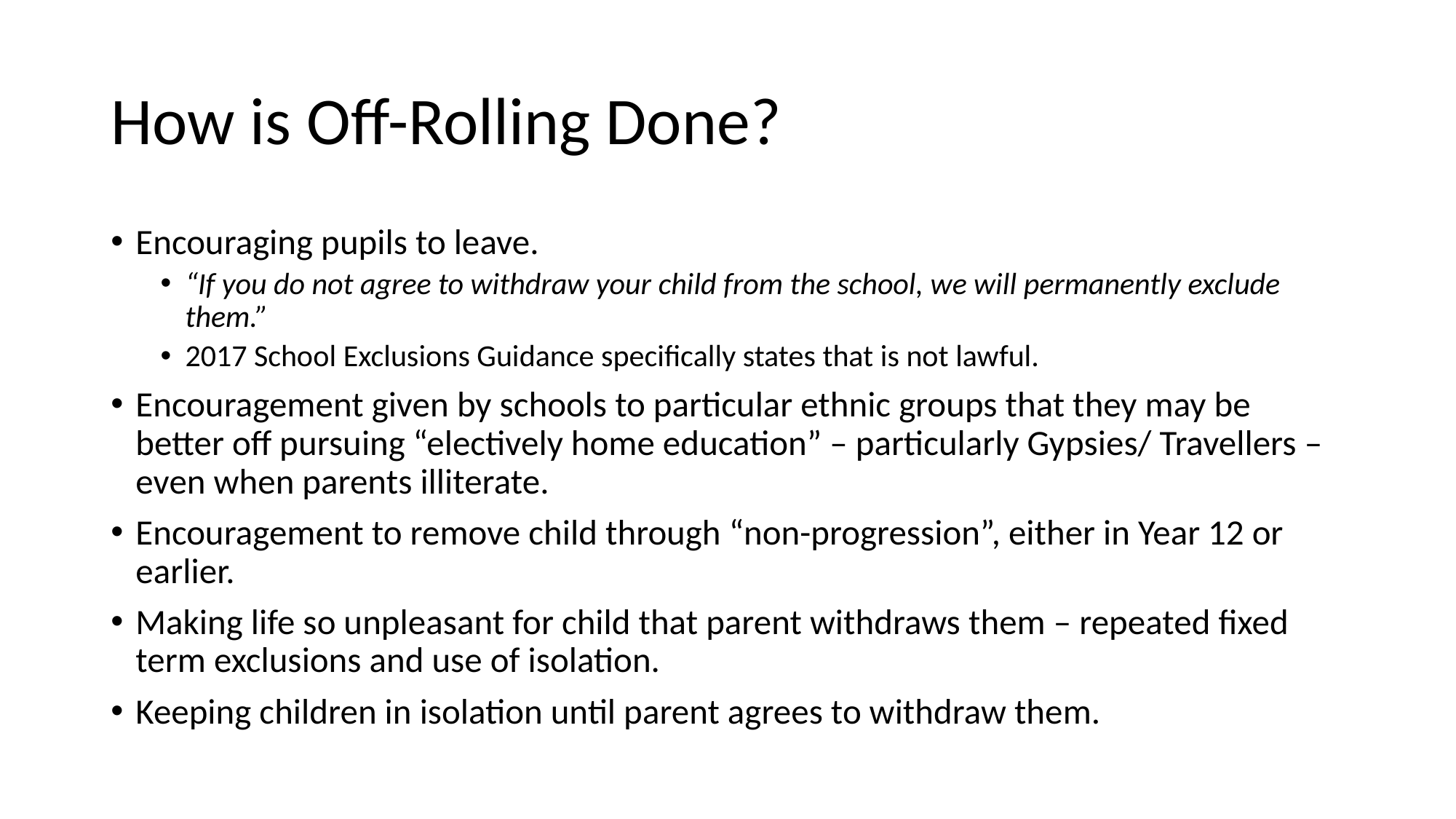

# How is Off-Rolling Done?
Encouraging pupils to leave.
“If you do not agree to withdraw your child from the school, we will permanently exclude them.”
2017 School Exclusions Guidance specifically states that is not lawful.
Encouragement given by schools to particular ethnic groups that they may be better off pursuing “electively home education” – particularly Gypsies/ Travellers – even when parents illiterate.
Encouragement to remove child through “non-progression”, either in Year 12 or earlier.
Making life so unpleasant for child that parent withdraws them – repeated fixed term exclusions and use of isolation.
Keeping children in isolation until parent agrees to withdraw them.